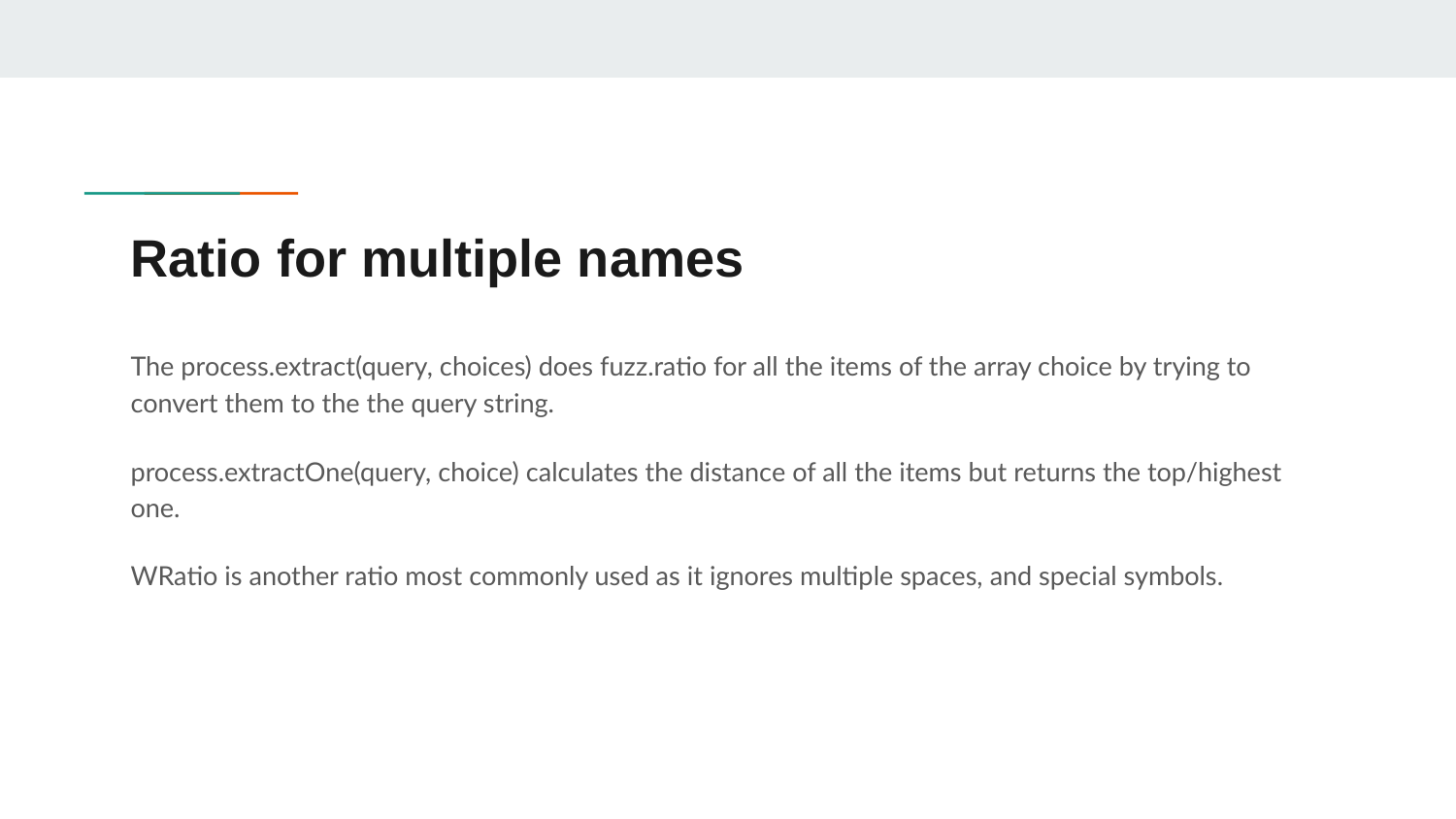

# Ratio for multiple names
The process.extract(query, choices) does fuzz.ratio for all the items of the array choice by trying to convert them to the the query string.
process.extractOne(query, choice) calculates the distance of all the items but returns the top/highest one.
WRatio is another ratio most commonly used as it ignores multiple spaces, and special symbols.